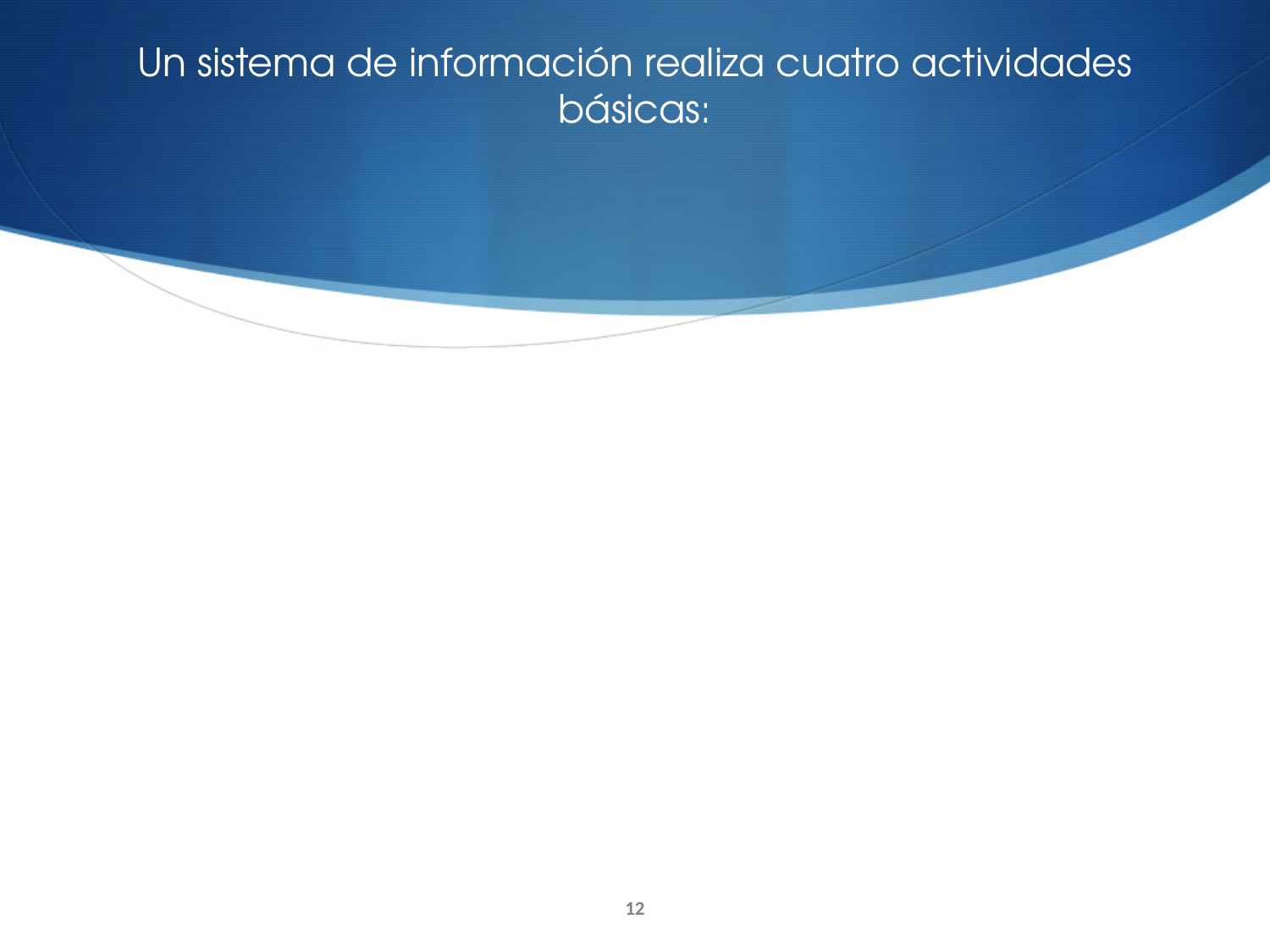

Un sistema de información realiza cuatro actividades básicas:

12